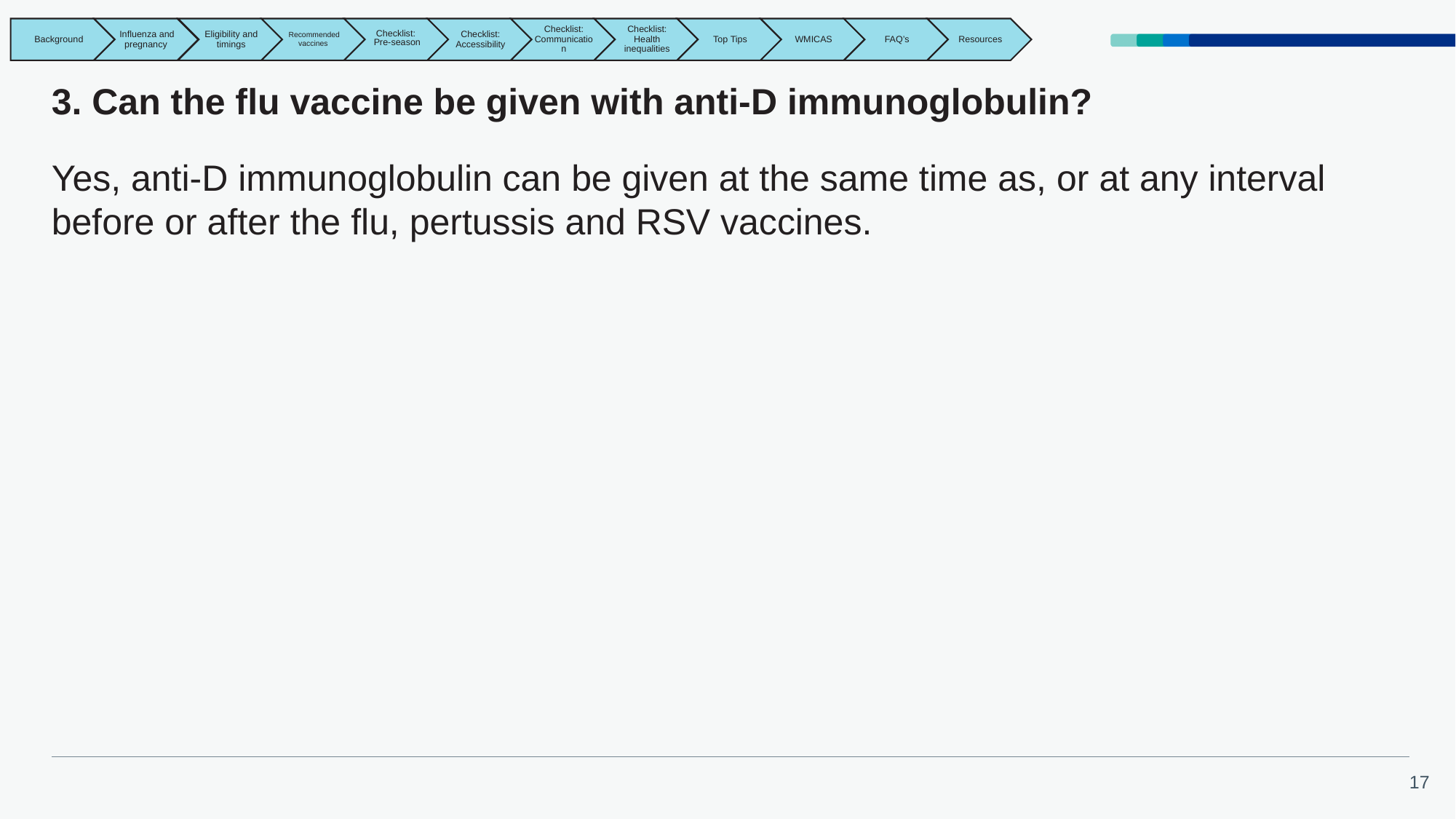

Background
Influenza and pregnancy
Eligibility and timings
Recommended vaccines
Checklist:
Pre-season
Checklist: Accessibility
Checklist: Communication
Checklist: Health inequalities
Top Tips
WMICAS
FAQ’s
Resources

# 3. Can the flu vaccine be given with anti-D immunoglobulin?
Yes, anti-D immunoglobulin can be given at the same time as, or at any interval before or after the flu, pertussis and RSV vaccines.